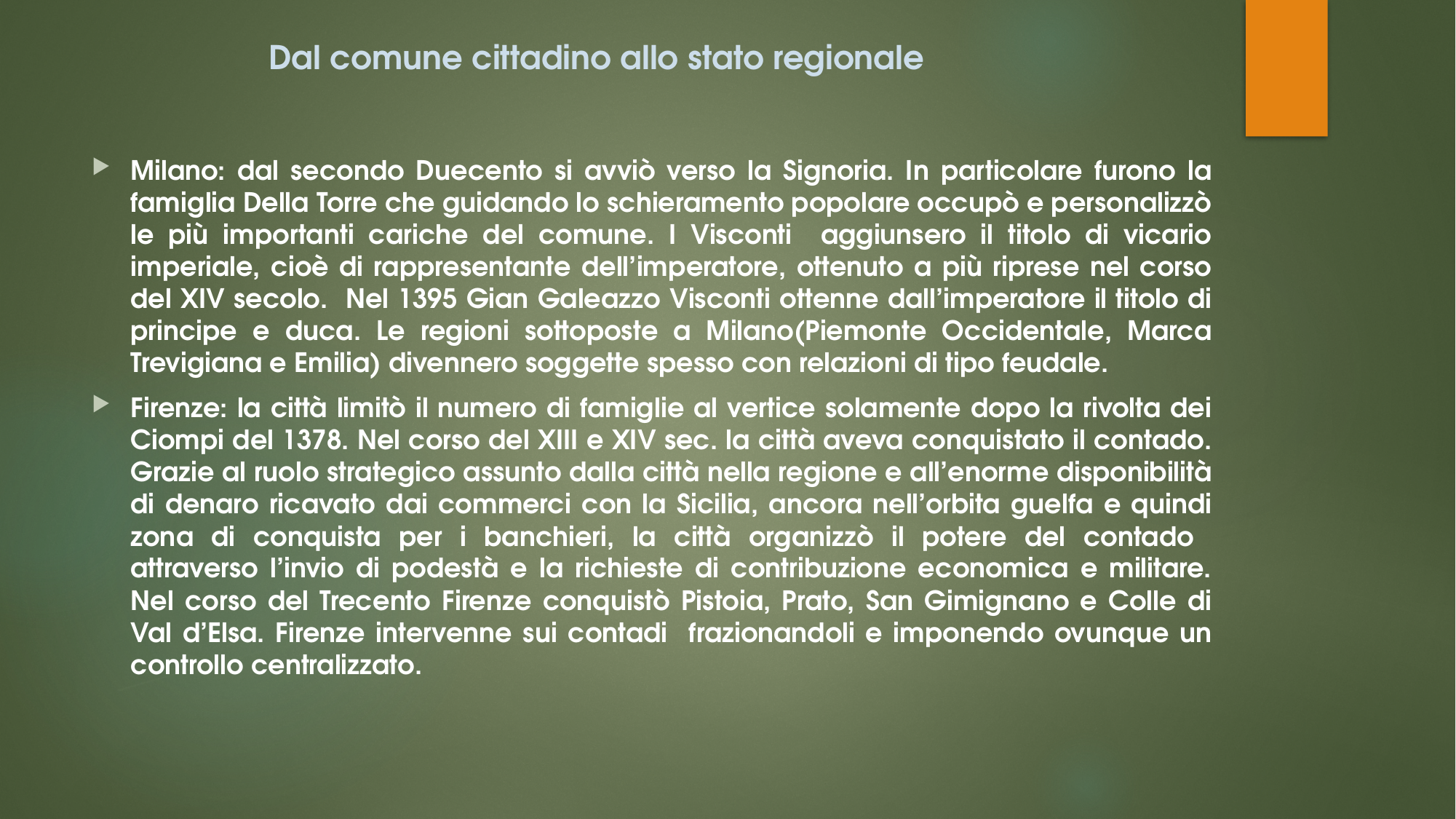

# Dal comune cittadino allo stato regionale
Milano: dal secondo Duecento si avviò verso la Signoria. In particolare furono la famiglia Della Torre che guidando lo schieramento popolare occupò e personalizzò le più importanti cariche del comune. I Visconti  aggiunsero il titolo di vicario imperiale, cioè di rappresentante dell’imperatore, ottenuto a più riprese nel corso del XIV secolo.  Nel 1395 Gian Galeazzo Visconti ottenne dall’imperatore il titolo di principe e duca. Le regioni sottoposte a Milano(Piemonte Occidentale, Marca Trevigiana e Emilia) divennero soggette spesso con relazioni di tipo feudale.
Firenze: la città limitò il numero di famiglie al vertice solamente dopo la rivolta dei Ciompi del 1378. Nel corso del XIII e XIV sec. la città aveva conquistato il contado. Grazie al ruolo strategico assunto dalla città nella regione e all’enorme disponibilità di denaro ricavato dai commerci con la Sicilia, ancora nell’orbita guelfa e quindi zona di conquista per i banchieri, la città organizzò il potere del contado  attraverso l’invio di podestà e la richieste di contribuzione economica e militare. Nel corso del Trecento Firenze conquistò Pistoia, Prato, San Gimignano e Colle di Val d’Elsa. Firenze intervenne sui contadi  frazionandoli e imponendo ovunque un controllo centralizzato.